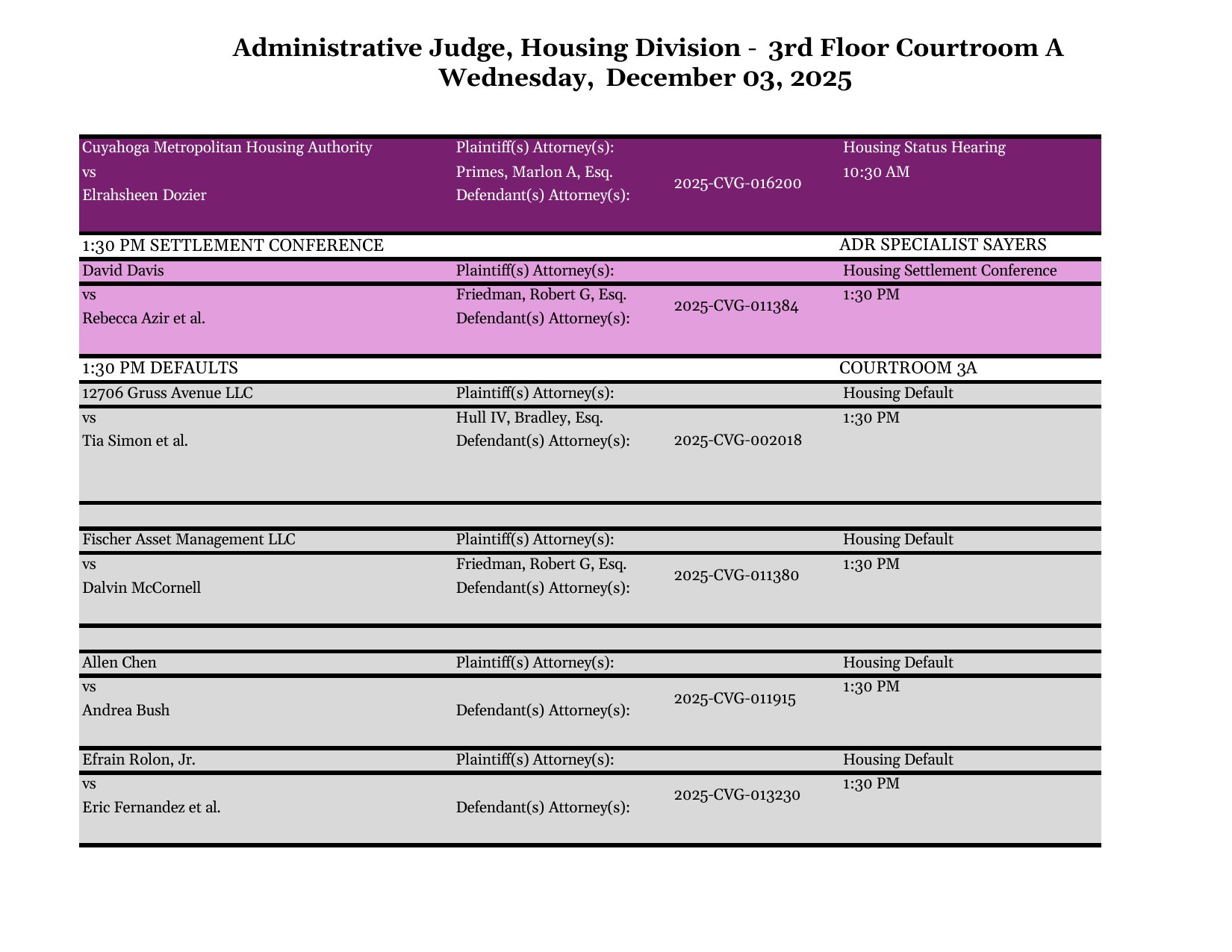

Administrative Judge, Housing Division - 3rd Floor Courtroom A Wednesday, December 03, 2025
| Cuyahoga Metropolitan Housing Authority | Plaintiff(s) Attorney(s): |  | Housing Status Hearing |
| --- | --- | --- | --- |
| vs | Primes, Marlon A, Esq. | 2025-CVG-016200 | 10:30 AM |
| Elrahsheen Dozier | Defendant(s) Attorney(s): |  |  |
| 1:30 PM SETTLEMENT CONFERENCE |  |  | ADR SPECIALIST SAYERS |
| David Davis | Plaintiff(s) Attorney(s): |  | Housing Settlement Conference |
| vs | Friedman, Robert G, Esq. | 2025-CVG-011384 | 1:30 PM |
| Rebecca Azir et al. | Defendant(s) Attorney(s): |  |  |
| 1:30 PM DEFAULTS |  |  | COURTROOM 3A |
| 12706 Gruss Avenue LLC | Plaintiff(s) Attorney(s): |  | Housing Default |
| vs | Hull IV, Bradley, Esq. |  | 1:30 PM |
| Tia Simon et al. | Defendant(s) Attorney(s): | 2025-CVG-002018 |  |
|  |  |  |  |
| Fischer Asset Management LLC | Plaintiff(s) Attorney(s): |  | Housing Default |
| vs | Friedman, Robert G, Esq. | 2025-CVG-011380 | 1:30 PM |
| Dalvin McCornell | Defendant(s) Attorney(s): |  |  |
|  |  |  |  |
| Allen Chen | Plaintiff(s) Attorney(s): |  | Housing Default |
| vs |  | 2025-CVG-011915 | 1:30 PM |
| Andrea Bush | Defendant(s) Attorney(s): |  |  |
| Efrain Rolon, Jr. | Plaintiff(s) Attorney(s): |  | Housing Default |
| vs |  | 2025-CVG-013230 | 1:30 PM |
| Eric Fernandez et al. | Defendant(s) Attorney(s): |  |  |